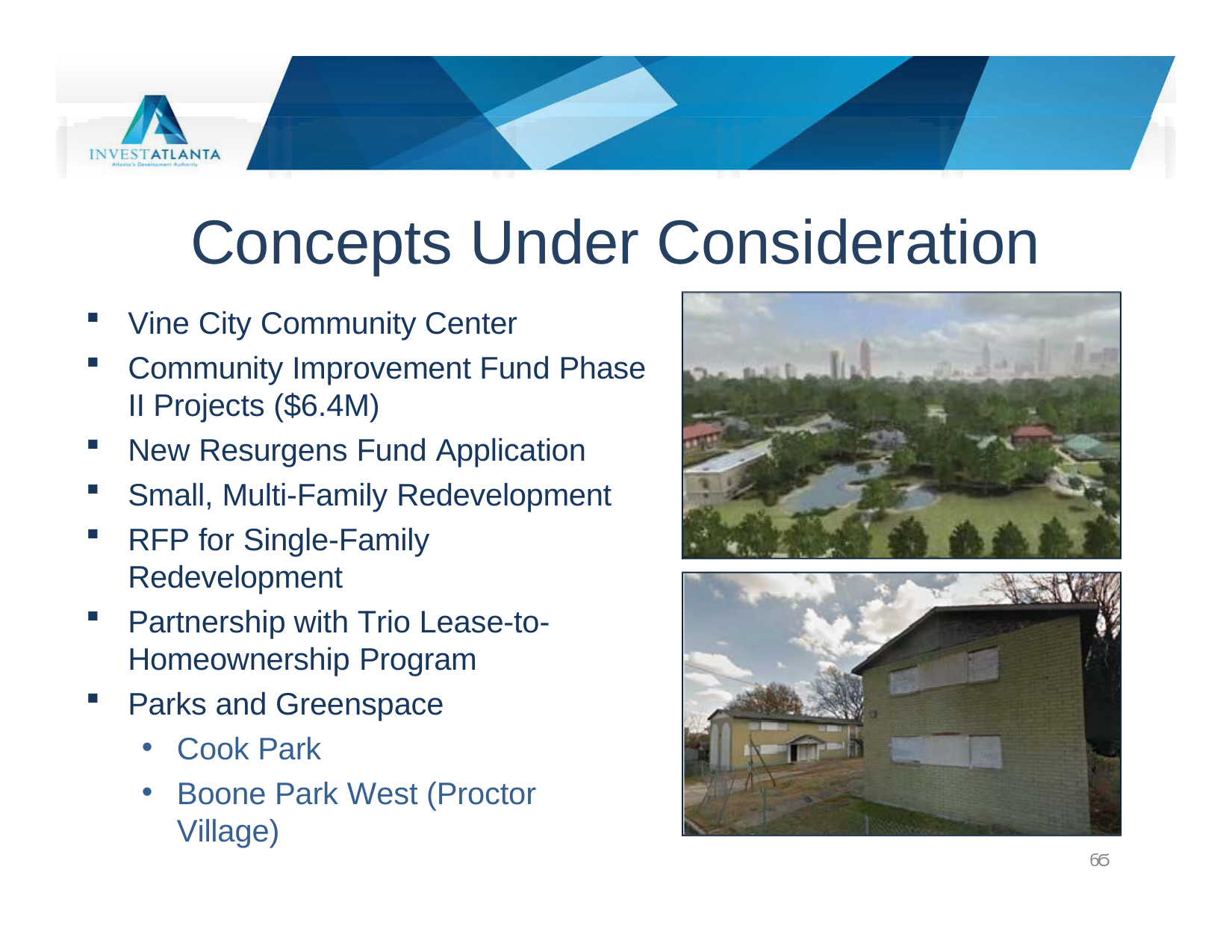

Concepts Under Consideration

Vine City Community Center
Community Improvement Fund Phase II Projects ($6.4M)
New Resurgens Fund Application
Small, Multi-Family Redevelopment
RFP for Single-Family Redevelopment
Partnership with Trio Lease-to- Homeownership Program
Parks and Greenspace
Cook Park
Boone Park West (Proctor Village)

ϭϬ